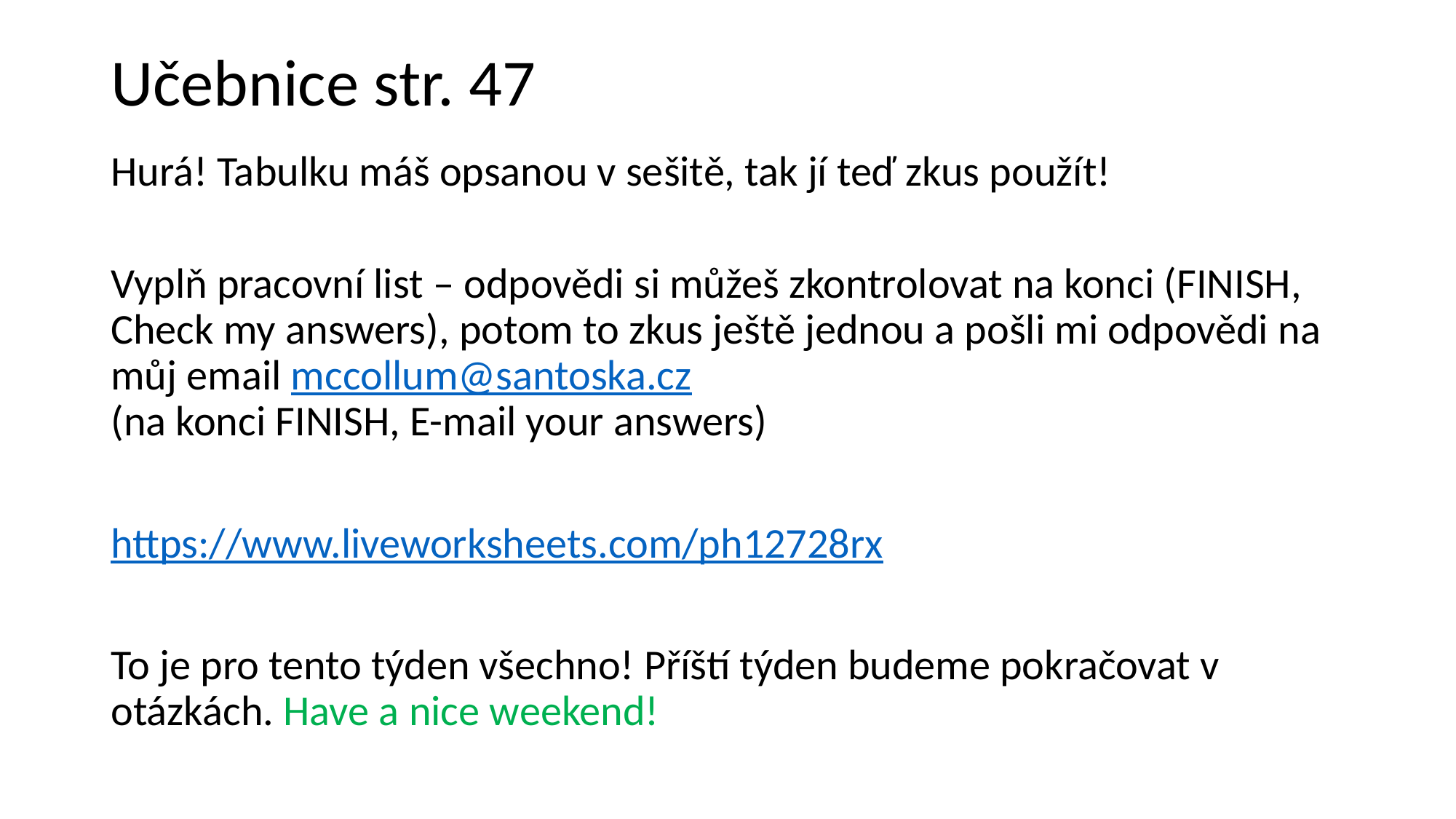

# Učebnice str. 47
Hurá! Tabulku máš opsanou v sešitě, tak jí teď zkus použít!
Vyplň pracovní list – odpovědi si můžeš zkontrolovat na konci (FINISH, Check my answers), potom to zkus ještě jednou a pošli mi odpovědi na můj email mccollum@santoska.cz
(na konci FINISH, E-mail your answers)

https://www.liveworksheets.com/ph12728rx

To je pro tento týden všechno! Příští týden budeme pokračovat v otázkách. Have a nice weekend!